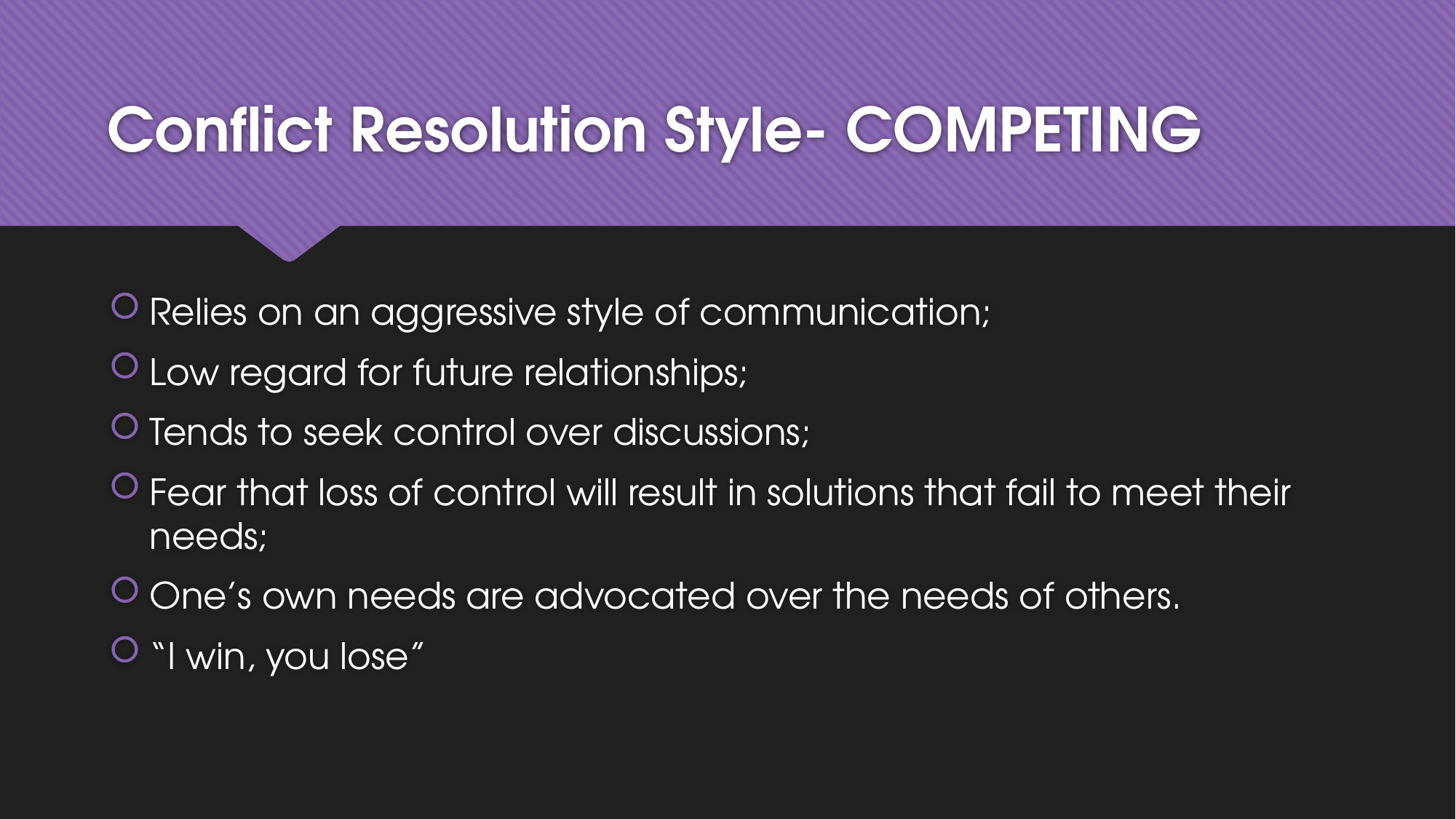

# Conflict Resolution Style- COMPETING
Relies on an aggressive style of communication;
Low regard for future relationships;
Tends to seek control over discussions;
Fear that loss of control will result in solutions that fail to meet their needs;
One’s own needs are advocated over the needs of others.
“I win, you lose”